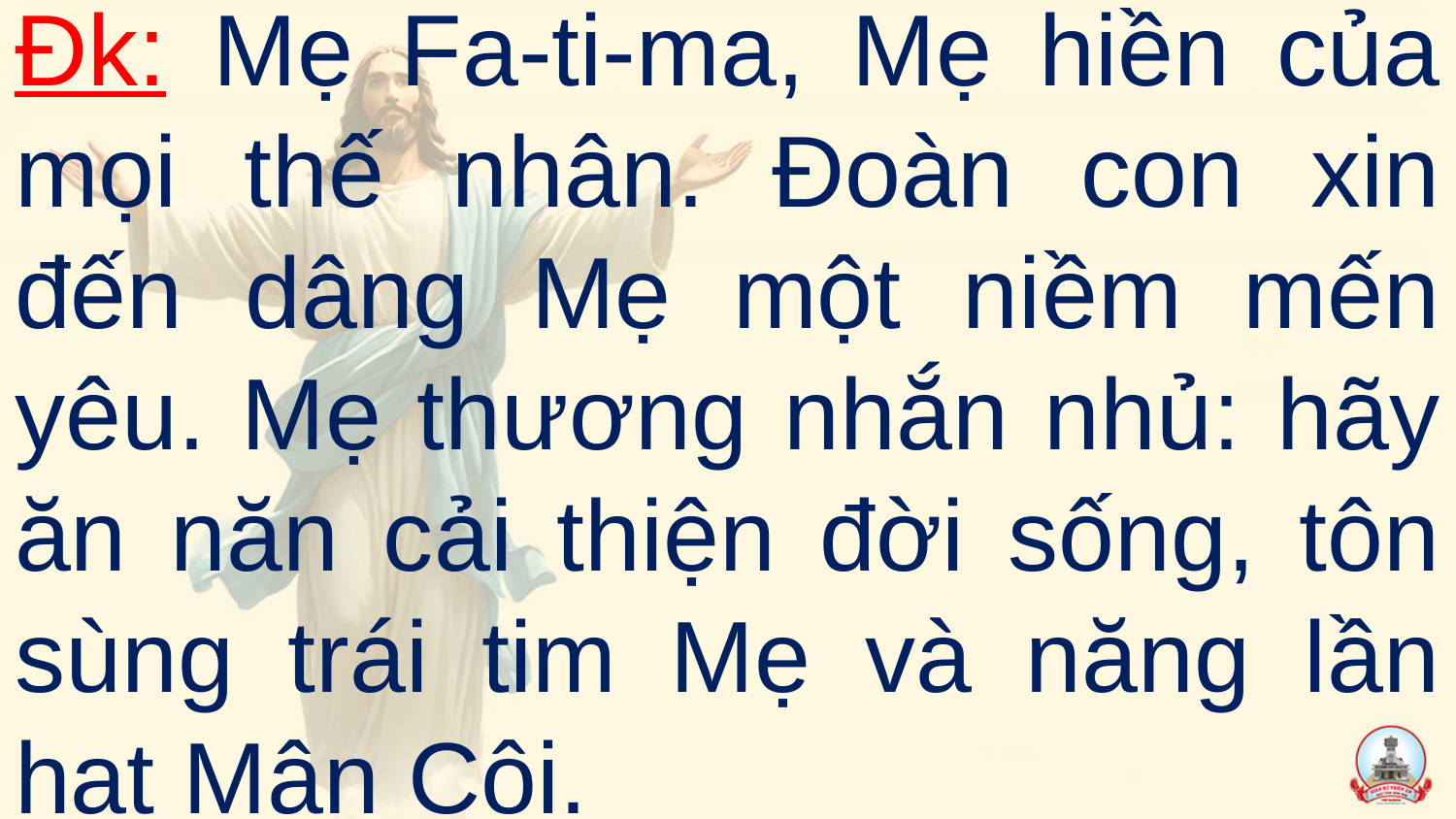

# Đk: Mẹ Fa-ti-ma, Mẹ hiền của mọi thế nhân. Đoàn con xin đến dâng Mẹ một niềm mến yêu. Mẹ thương nhắn nhủ: hãy ăn năn cải thiện đời sống, tôn sùng trái tim Mẹ và năng lần hạt Mân Côi.